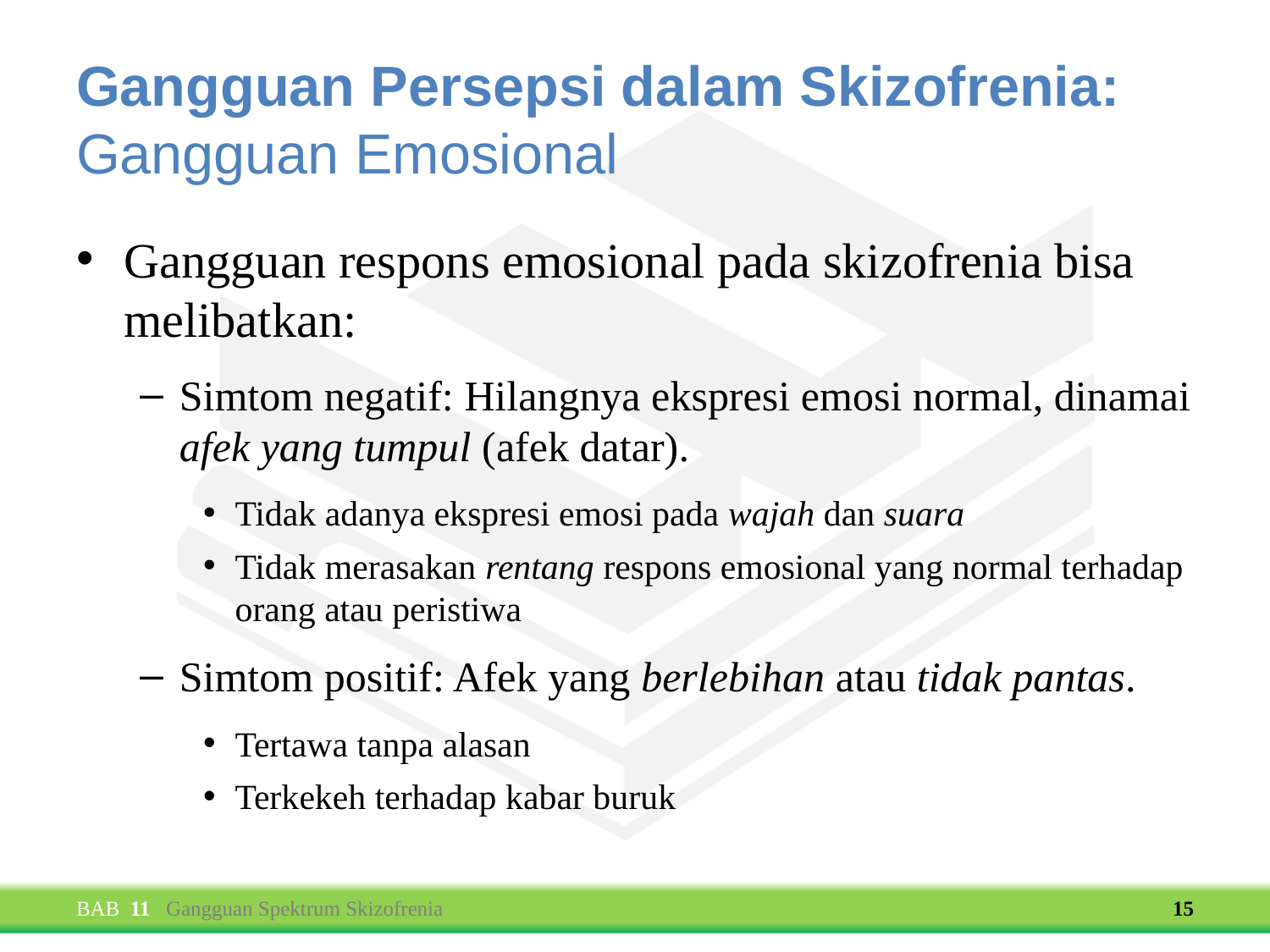

# Gangguan Persepsi dalam Skizofrenia: Gangguan Emosional
Gangguan respons emosional pada skizofrenia bisa melibatkan:
Simtom negatif: Hilangnya ekspresi emosi normal, dinamai afek yang tumpul (afek datar).
Tidak adanya ekspresi emosi pada wajah dan suara
Tidak merasakan rentang respons emosional yang normal terhadap orang atau peristiwa
Simtom positif: Afek yang berlebihan atau tidak pantas.
Tertawa tanpa alasan
Terkekeh terhadap kabar buruk

BAB  11   Gangguan Spektrum Skizofrenia
15